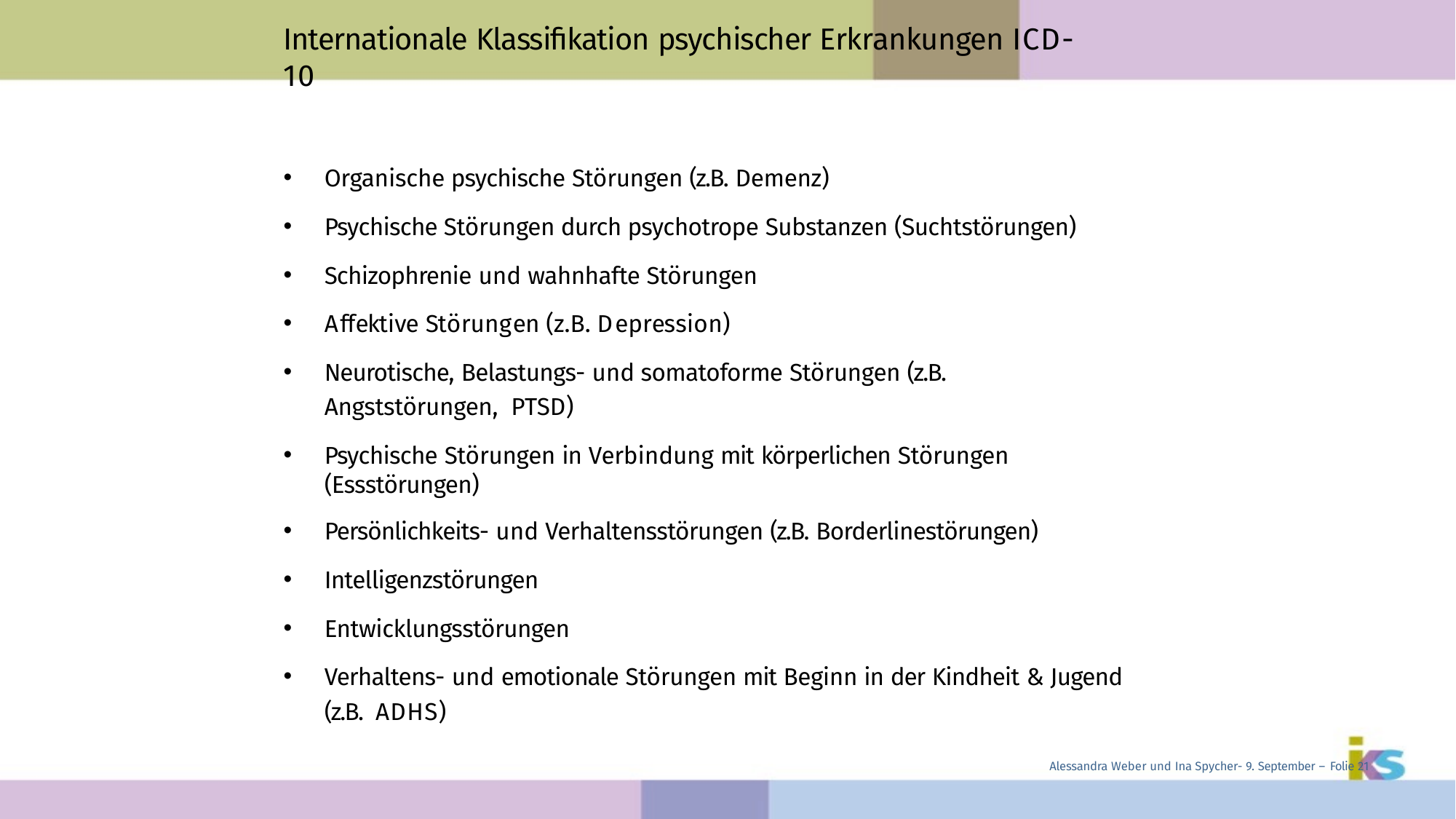

# Internationale Klassifikation psychischer Erkrankungen ICD-10
Organische psychische Störungen (z.B. Demenz)
Psychische Störungen durch psychotrope Substanzen (Suchtstörungen)
Schizophrenie und wahnhafte Störungen
Affektive Störungen (z.B. Depression)
Neurotische, Belastungs- und somatoforme Störungen (z.B. Angststörungen,  PTSD)
Psychische Störungen in Verbindung mit körperlichen Störungen (Essstörungen)
Persönlichkeits- und Verhaltensstörungen (z.B. Borderlinestörungen)
Intelligenzstörungen
Entwicklungsstörungen
Verhaltens- und emotionale Störungen mit Beginn in der Kindheit & Jugend (z.B.  ADHS)
Alessandra Weber und Ina Spycher- 9. September – Folie 21